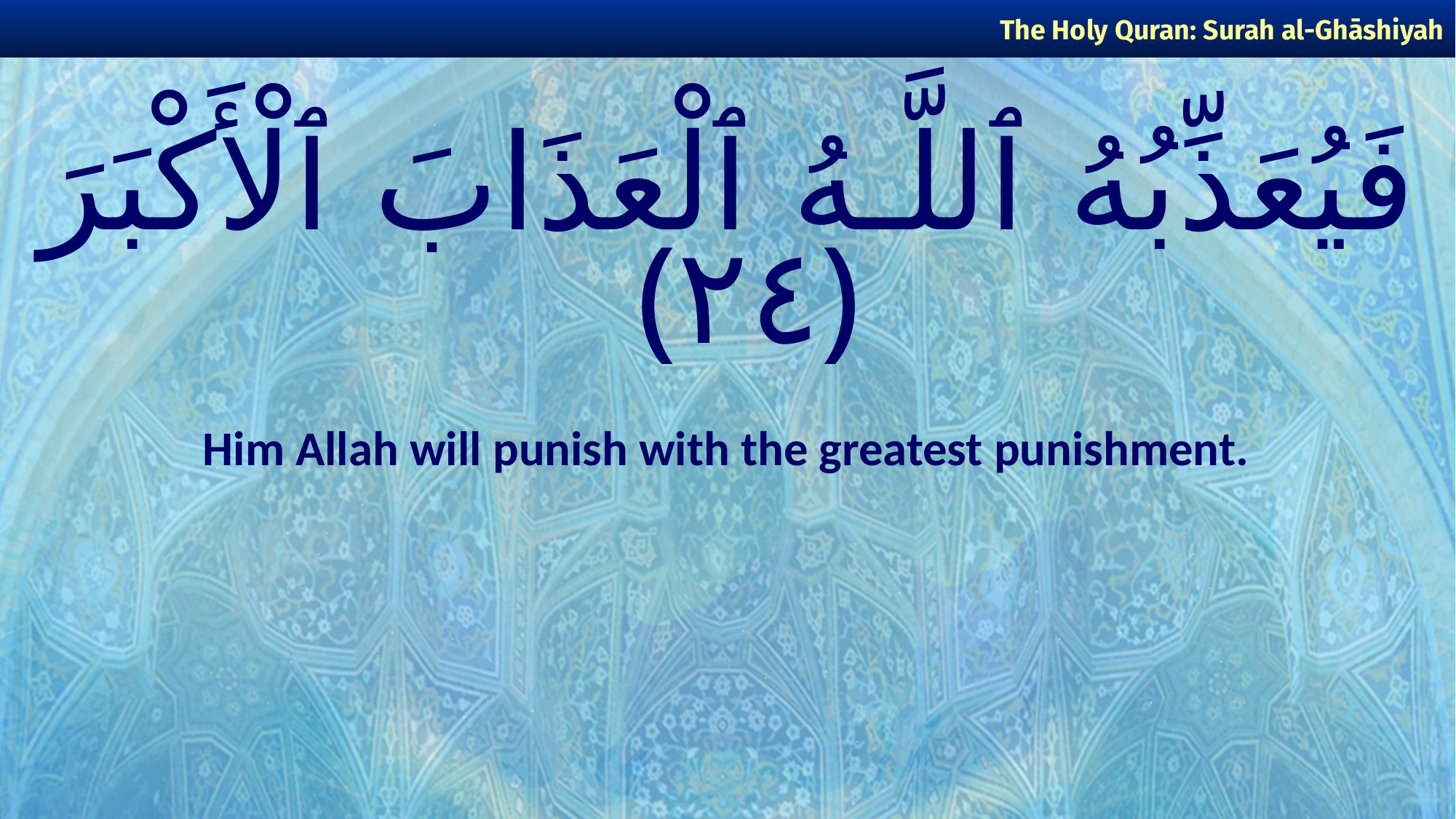

The Holy Quran: Surah al-Ghāshiyah
# فَيُعَذِّبُهُ ٱللَّـهُ ٱلْعَذَابَ ٱلْأَكْبَرَ ﴿٢٤﴾
Him Allah will punish with the greatest punishment.